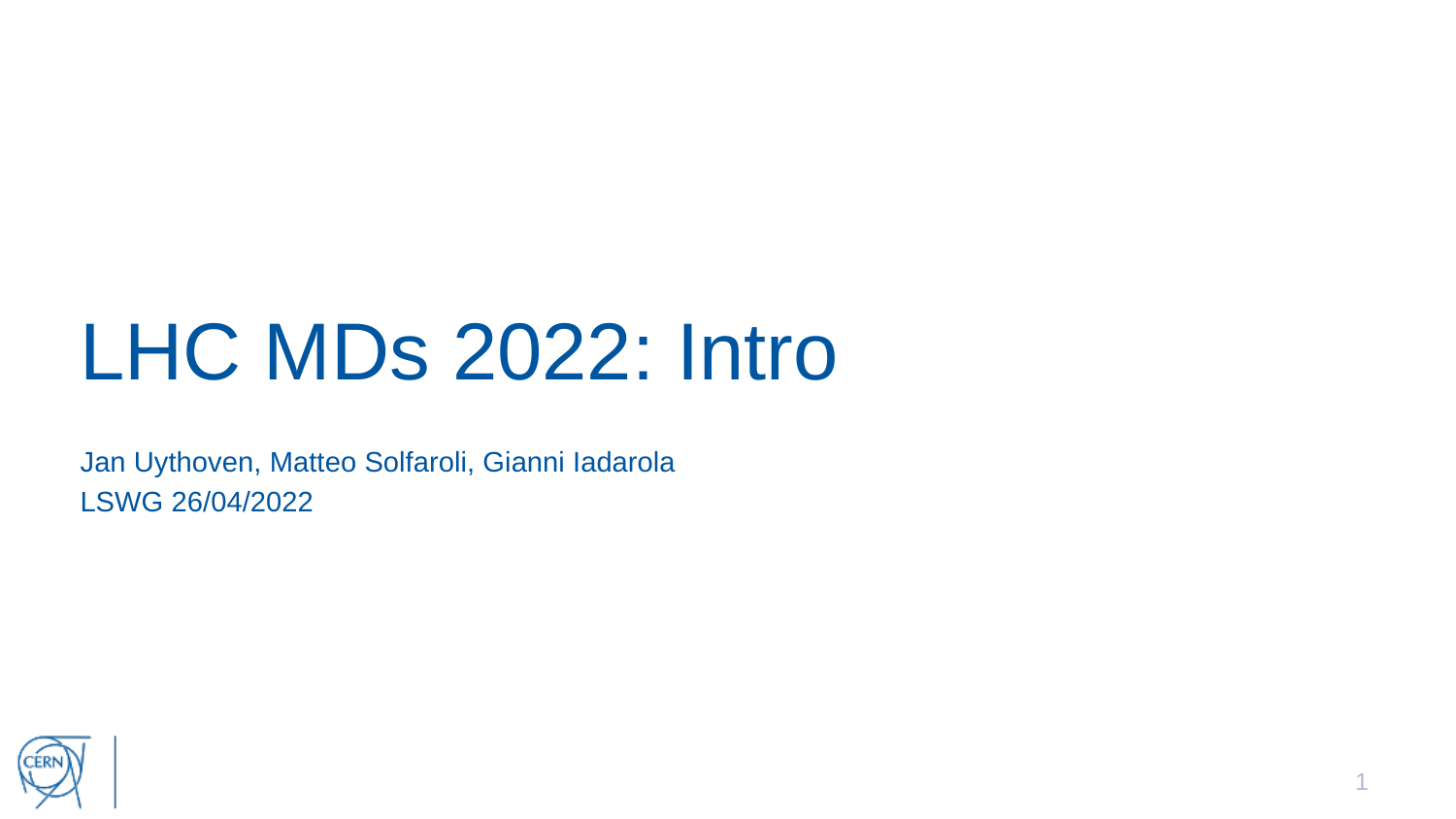

# LHC MDs 2022: Intro
Jan Uythoven, Matteo Solfaroli, Gianni Iadarola
LSWG 26/04/2022
1